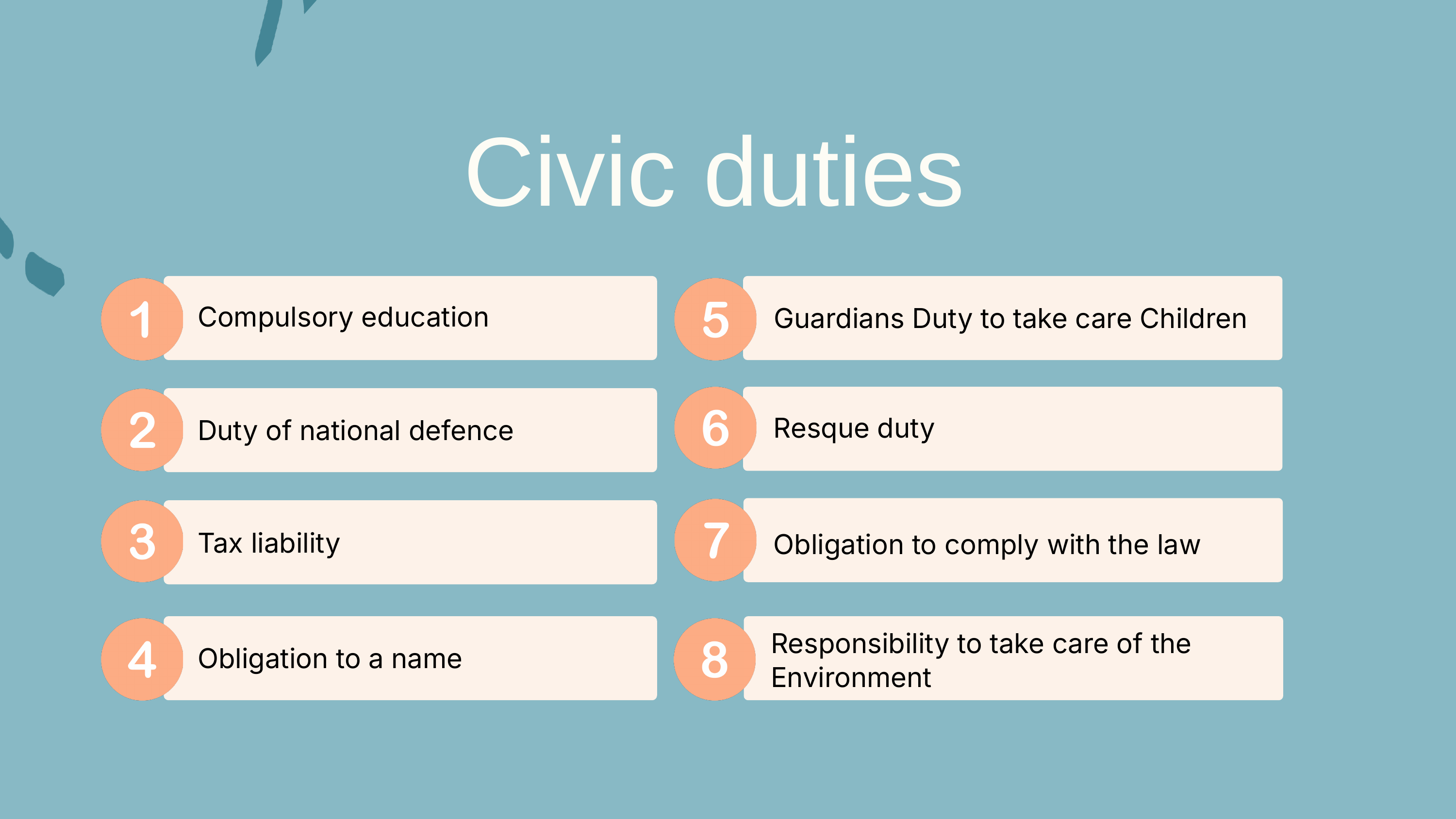

Civic duties

Compulsory education
Guardians Duty to take care Children

Resque duty
Duty of national defence

Tax liability
Obligation to comply with the law

Responsibility to take care of the Environment
Obligation to a name